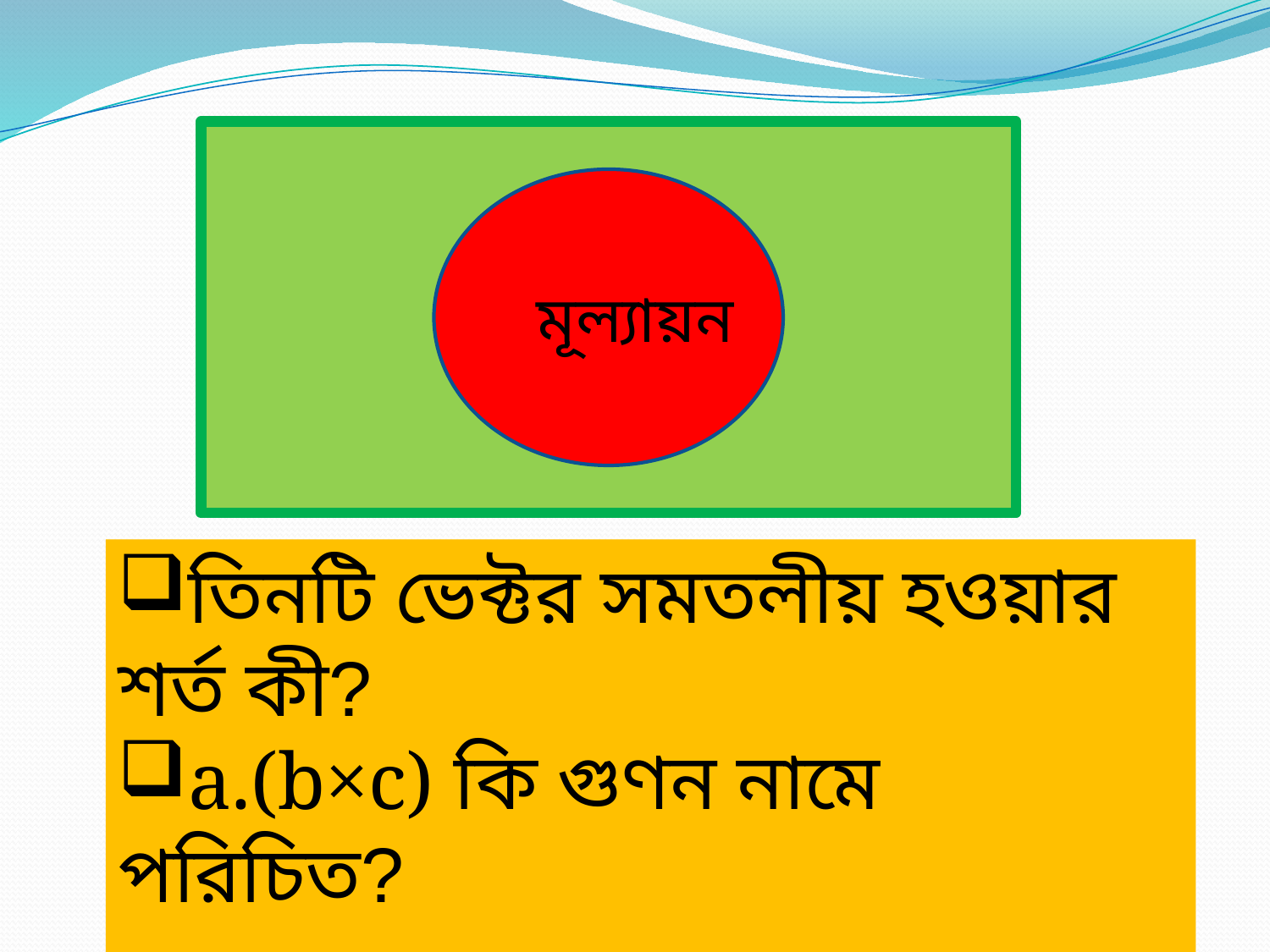

মূল্যায়ন
তিনটি ভেক্টর সমতলীয় হওয়ার শর্ত কী?
a.(b×c) কি গুণন নামে পরিচিত?